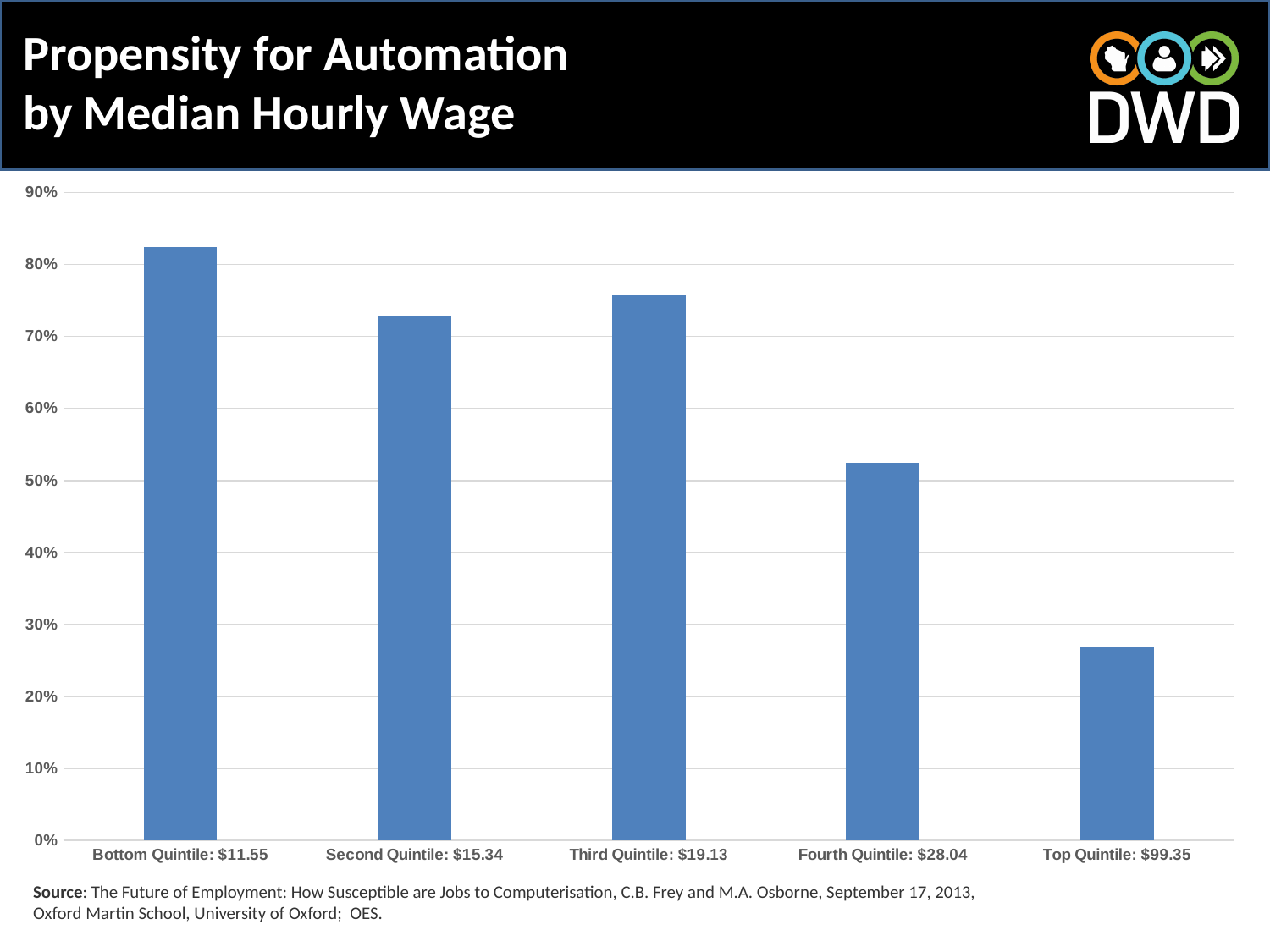

# Propensity for Automation by Median Hourly Wage

### Chart

| Category |  |
|---|---|
| Bottom Quintile: $11.55 | 0.8240370906080963 |
| Second Quintile: $15.34 | 0.7290508931799262 |
| Third Quintile: $19.13 | 0.7574704774191193 |
| Fourth Quintile: $28.04 | 0.5243096502209054 |
| Top Quintile: $99.35 | 0.26972262437387756 |
Source: The Future of Employment: How Susceptible are Jobs to Computerisation, C.B. Frey and M.A. Osborne, September 17, 2013,
Oxford Martin School, University of Oxford;  OES.